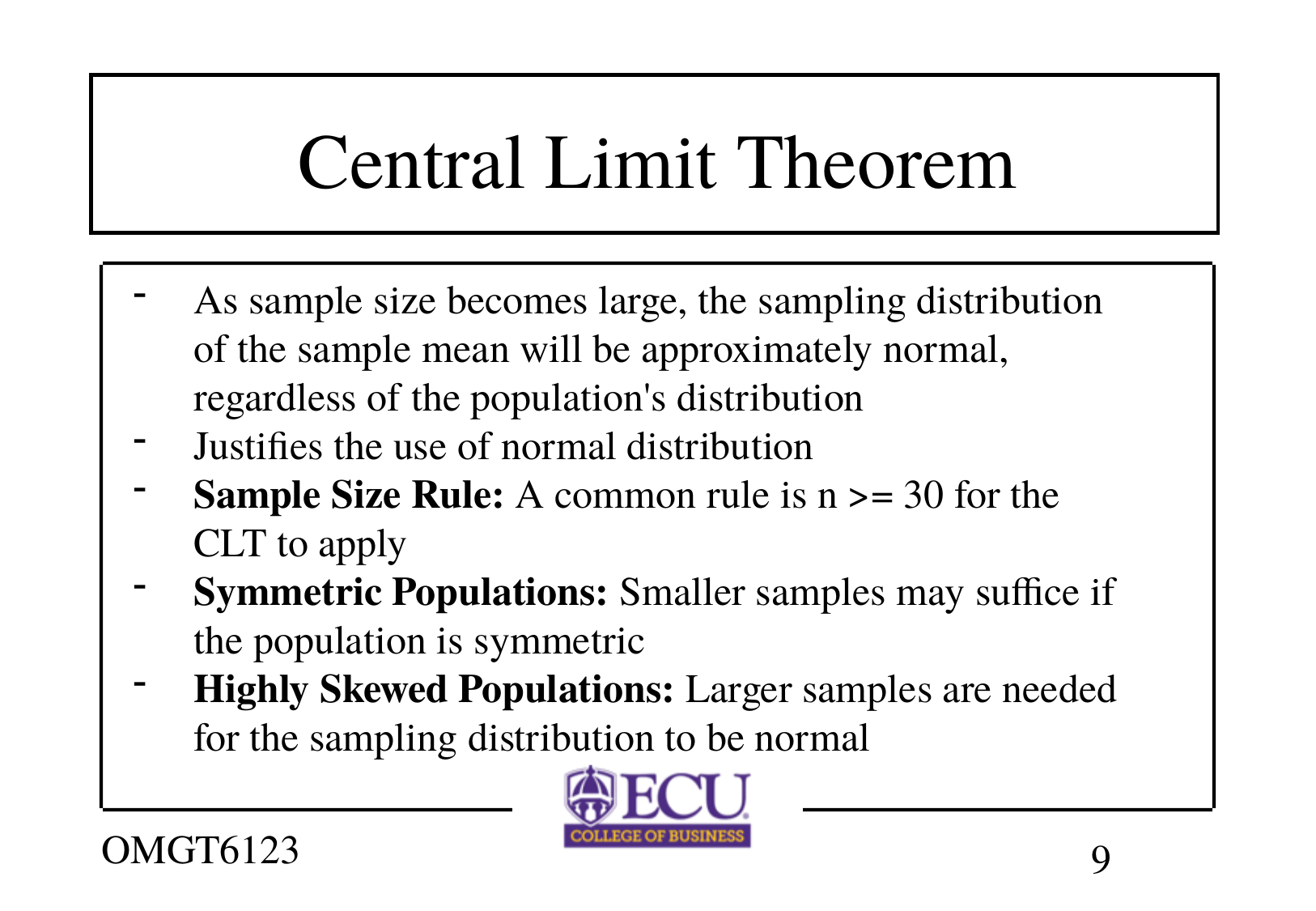

# Central Limit Theorem
As sample size becomes large, the sampling distribution of the sample mean will be approximately normal, regardless of the population's distribution
Justifies the use of normal distribution
Sample Size Rule: A common rule is n >= 30 for the CLT to apply
Symmetric Populations: Smaller samples may suffice if the population is symmetric
Highly Skewed Populations: Larger samples are needed for the sampling distribution to be normal